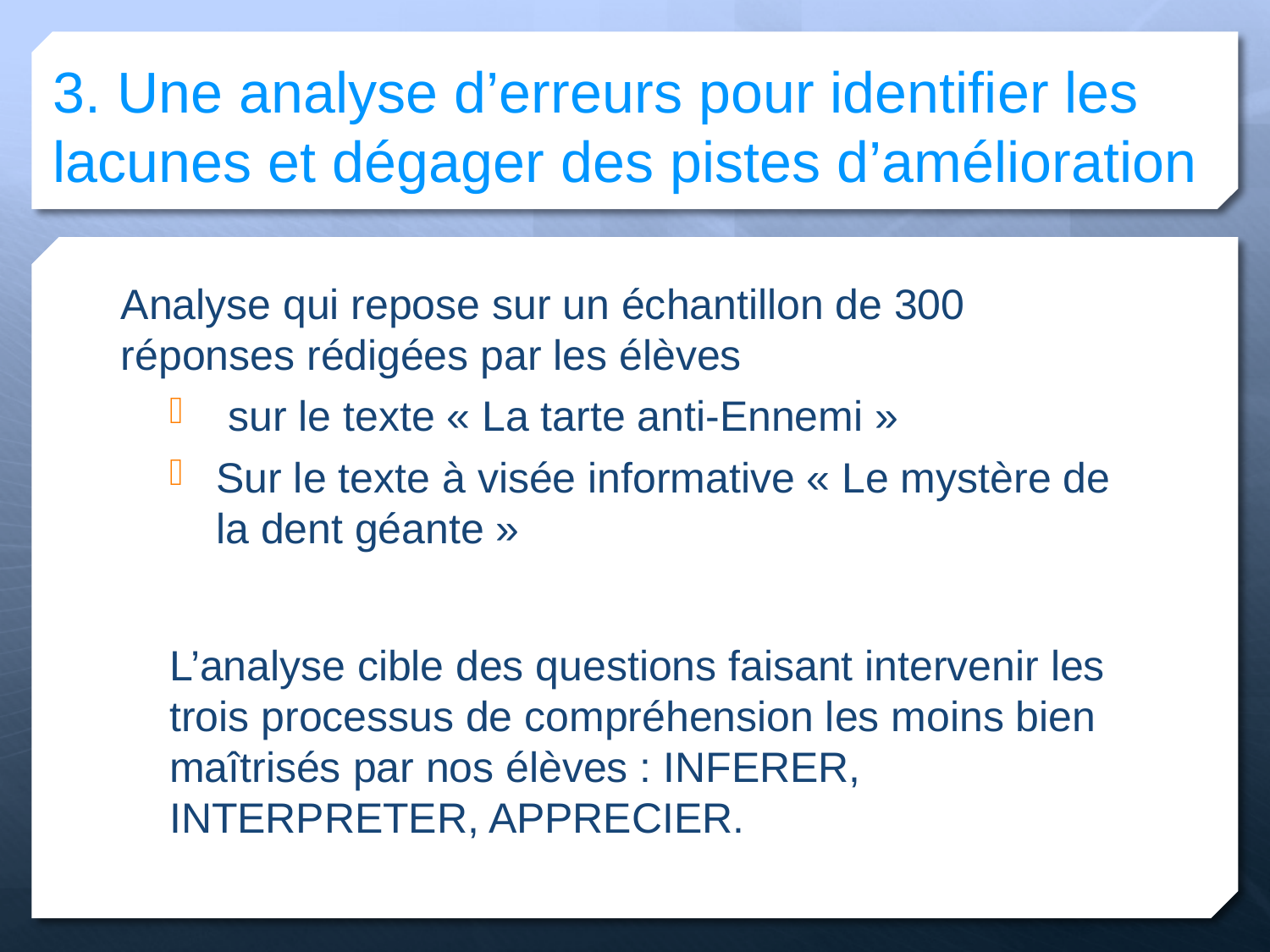

# 3. Une analyse d’erreurs pour identifier les lacunes et dégager des pistes d’amélioration
Analyse qui repose sur un échantillon de 300 réponses rédigées par les élèves
 sur le texte « La tarte anti-Ennemi »
Sur le texte à visée informative « Le mystère de la dent géante »

L’analyse cible des questions faisant intervenir les trois processus de compréhension les moins bien maîtrisés par nos élèves : INFERER, INTERPRETER, APPRECIER.